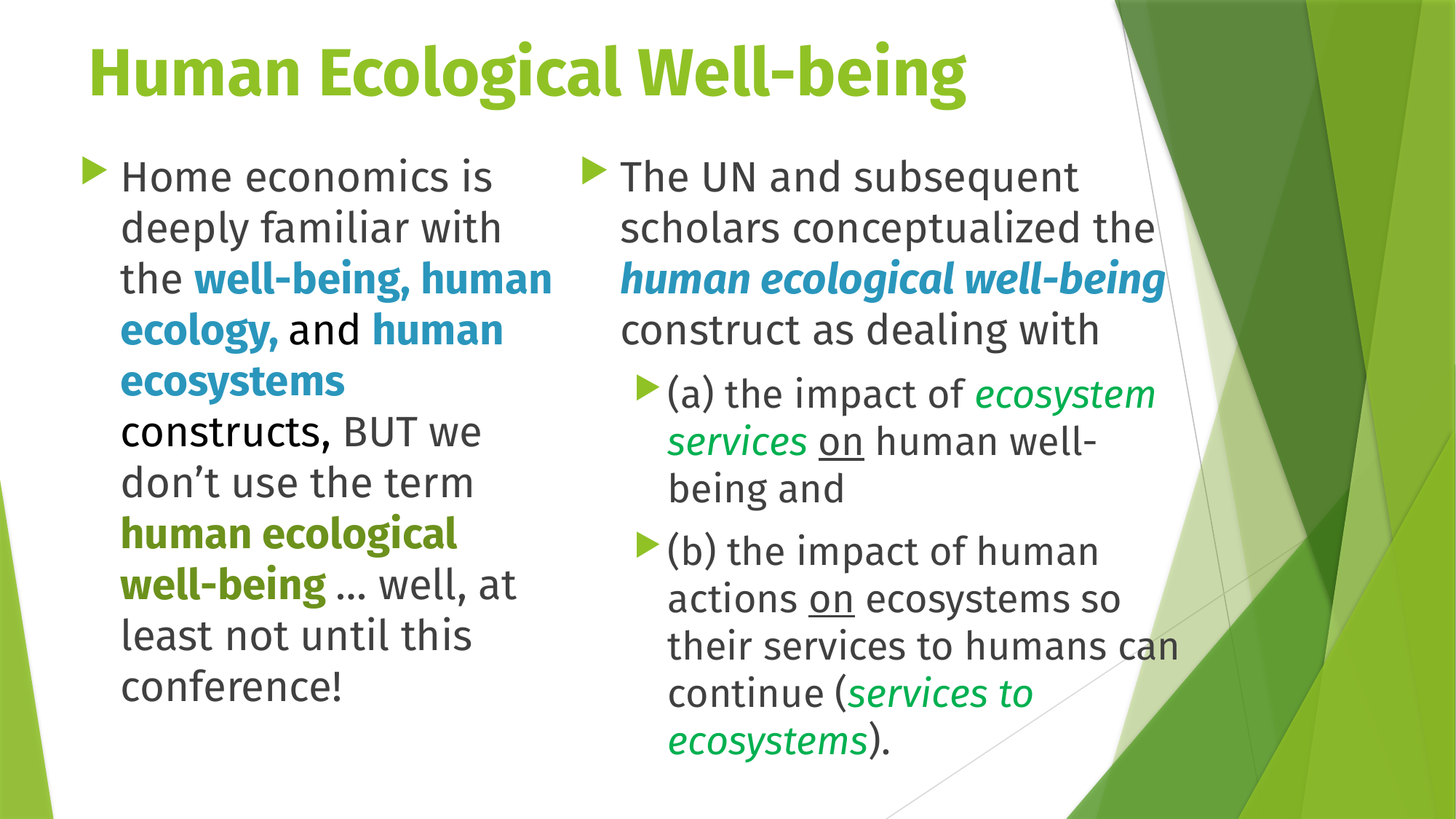

# Human Ecological Well-being
Home economics is deeply familiar with the well-being, human ecology, and human ecosystems constructs, BUT we don’t use the term human ecological well-being … well, at least not until this conference!
The UN and subsequent scholars conceptualized the human ecological well-being construct as dealing with
(a) the impact of ecosystem services on human well-being and
(b) the impact of human actions on ecosystems so their services to humans can continue (services to ecosystems).